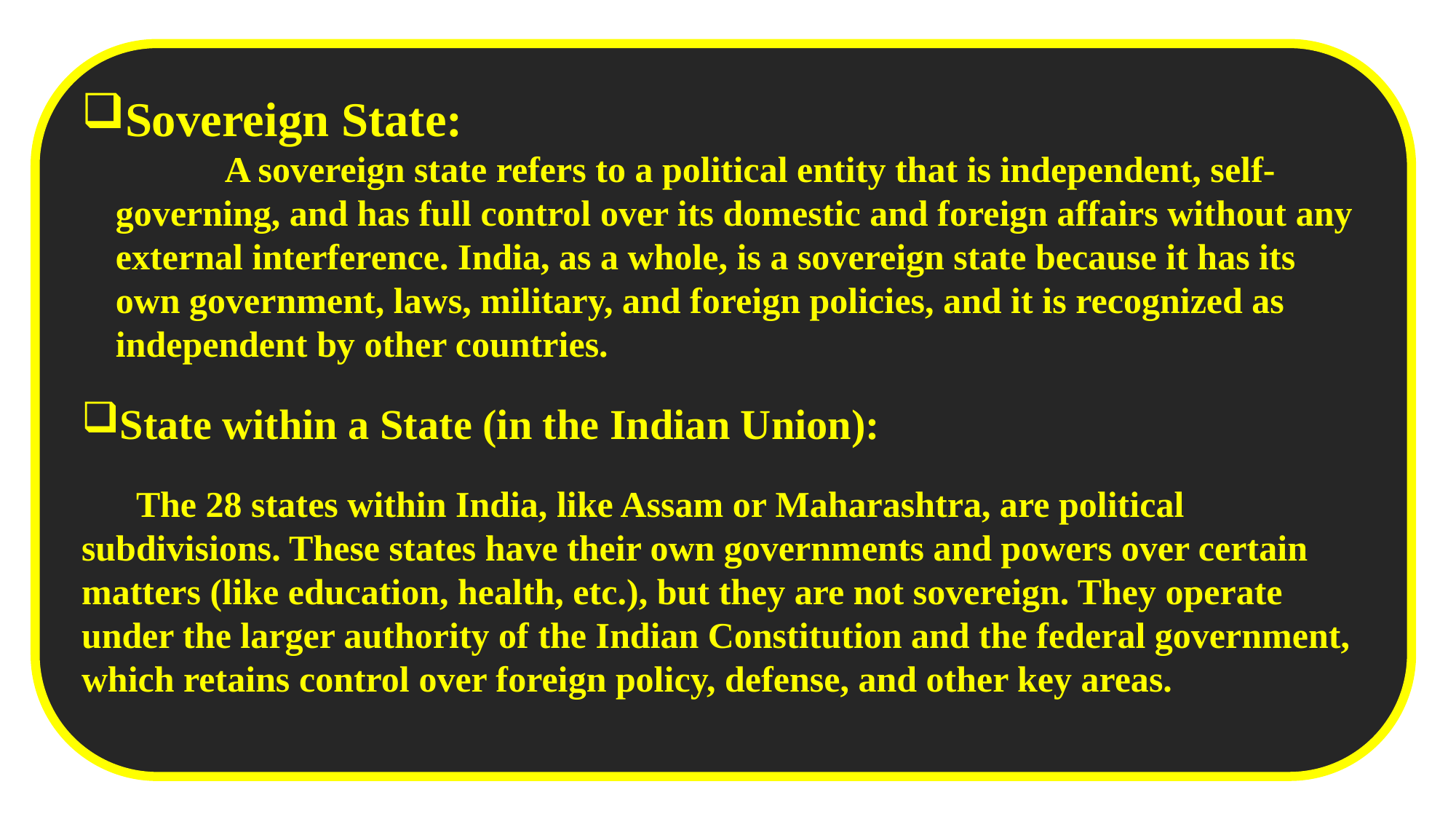

#
Sovereign State:
		A sovereign state refers to a political entity that is independent, self-governing, and has full control over its domestic and foreign affairs without any external interference. India, as a whole, is a sovereign state because it has its own government, laws, military, and foreign policies, and it is recognized as independent by other countries.

State within a State (in the Indian Union):
	The 28 states within India, like Assam or Maharashtra, are political subdivisions. These states have their own governments and powers over certain matters (like education, health, etc.), but they are not sovereign. They operate under the larger authority of the Indian Constitution and the federal government, which retains control over foreign policy, defense, and other key areas.